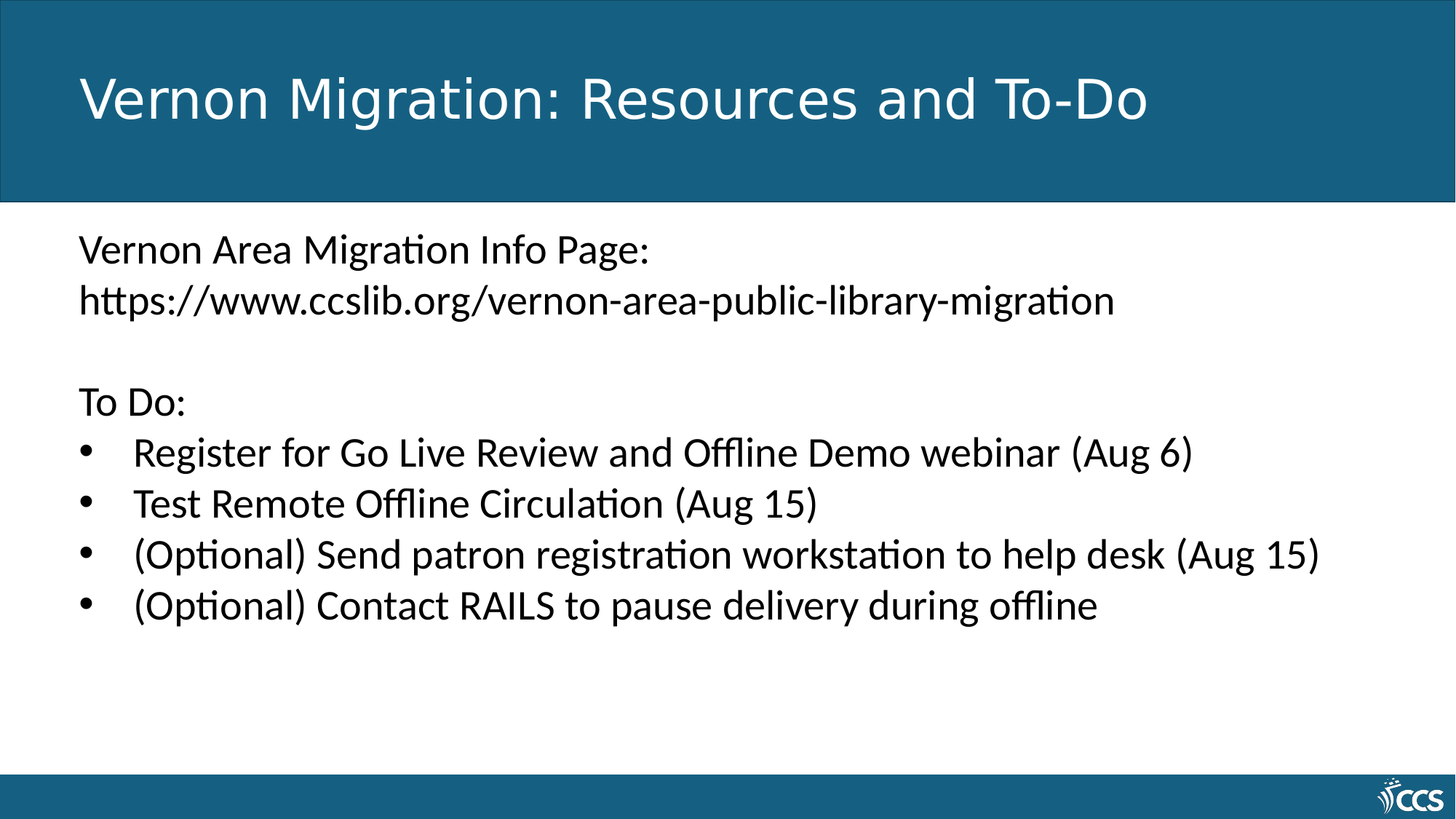

# Vernon Migration: Resources and To-Do
Vernon Area Migration Info Page:
https://www.ccslib.org/vernon-area-public-library-migration

To Do:
Register for Go Live Review and Offline Demo webinar (Aug 6)
Test Remote Offline Circulation (Aug 15)
(Optional) Send patron registration workstation to help desk (Aug 15)
(Optional) Contact RAILS to pause delivery during offline